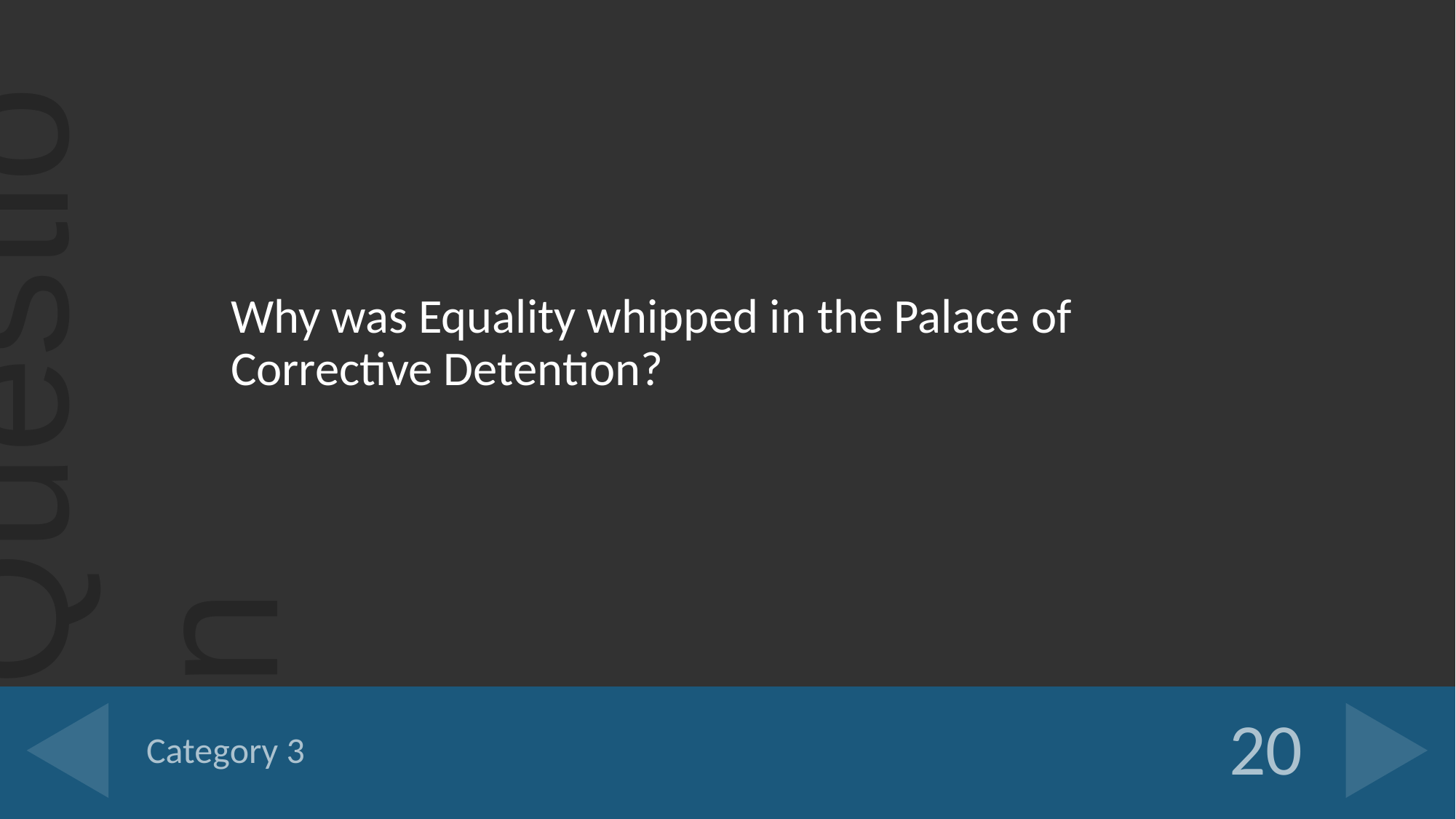

Why was Equality whipped in the Palace of Corrective Detention?
# Category 3
20